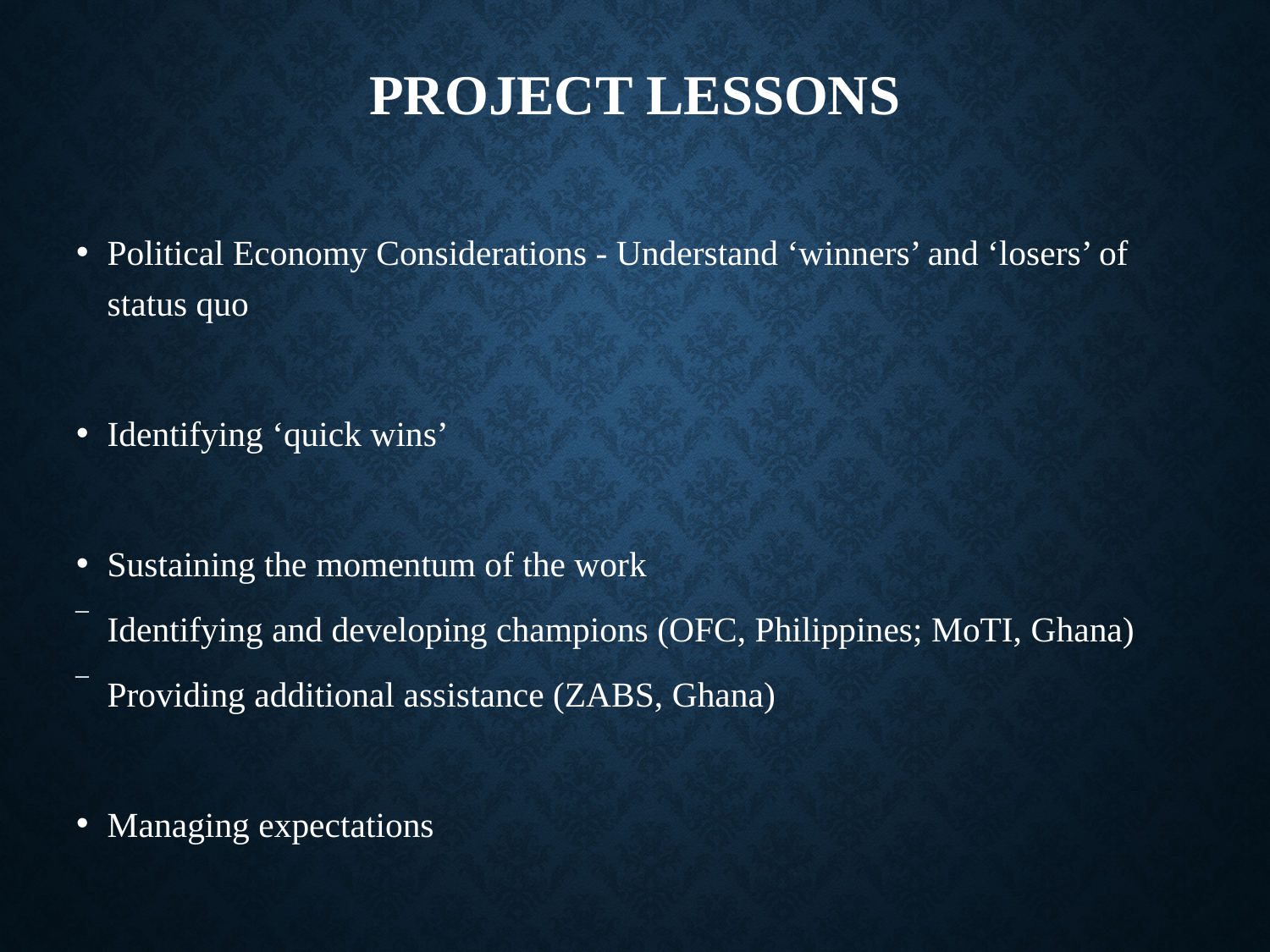

# Project Lessons

Political Economy Considerations - Understand ‘winners’ and ‘losers’ of status quo

Identifying ‘quick wins’

Sustaining the momentum of the work
Identifying and developing champions (OFC, Philippines; MoTI, Ghana)
Providing additional assistance (ZABS, Ghana)

Managing expectations